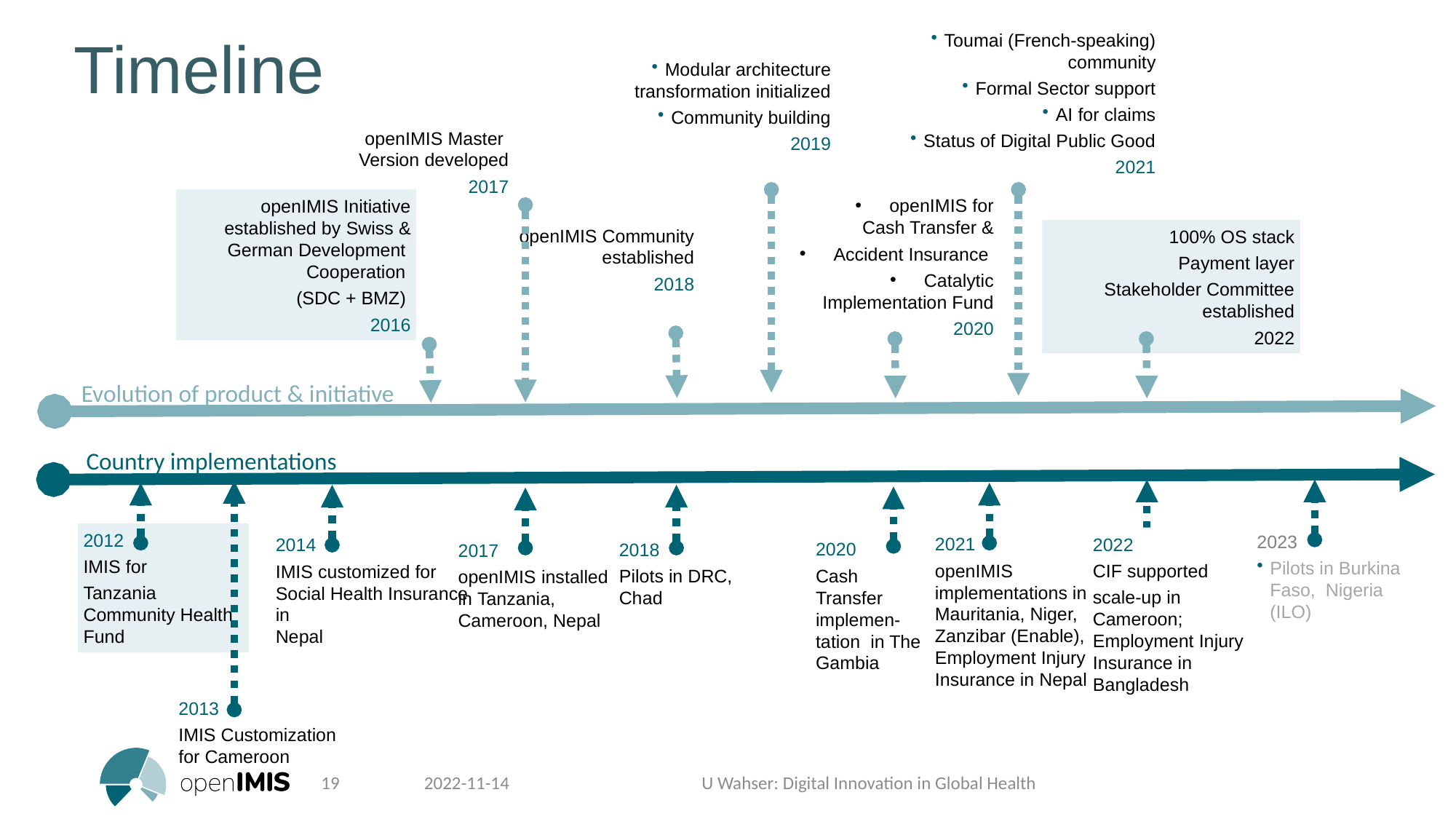

Timeline
Toumai (French-speaking) community
Formal Sector support
AI for claims
Status of Digital Public Good
2021
Modular architecture transformation initialized
Community building
2019

openIMIS Master
Version developed
2017

openIMIS for
Cash Transfer &
Accident Insurance
Catalytic Implementation Fund
2020

openIMIS Initiative established by Swiss & German Development
Cooperation
(SDC + BMZ)
2016
openIMIS Community established
2018
100% OS stack
Payment layer
Stakeholder Committee established
2022
Evolution of product & initiative
Country implementations
2012
IMIS for
Tanzania Community Health Fund
2023
Pilots in Burkina Faso,  Nigeria (ILO)
2021
openIMIS implementations in Mauritania, Niger, Zanzibar (Enable), Employment Injury Insurance in Nepal
2022
CIF supported
scale-up in Cameroon; Employment Injury Insurance in Bangladesh
2014
IMIS customized for
Social Health Insurance in
Nepal
2020
Cash Transfer implemen-tation  in The Gambia
2018
Pilots in DRC, Chad
2017
openIMIS installed in Tanzania, Cameroon, Nepal

2013
IMIS Customization
for Cameroon
19
2022-11-14
U Wahser: Digital Innovation in Global Health